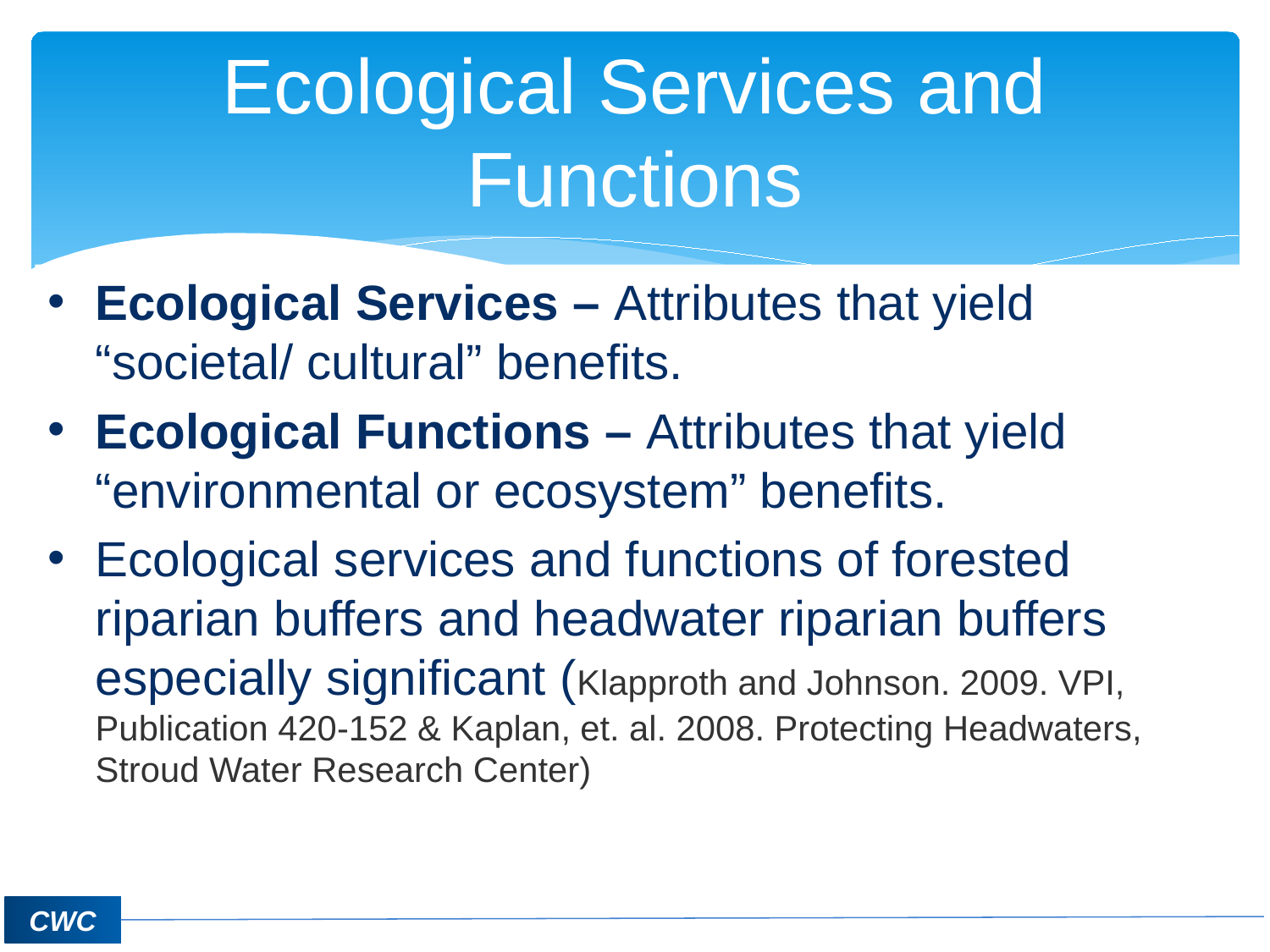

# Ecological Services and Functions
Ecological Services – Attributes that yield “societal/ cultural” benefits.
Ecological Functions – Attributes that yield “environmental or ecosystem” benefits.
Ecological services and functions of forested riparian buffers and headwater riparian buffers especially significant (Klapproth and Johnson. 2009. VPI, Publication 420-152 & Kaplan, et. al. 2008. Protecting Headwaters, Stroud Water Research Center)